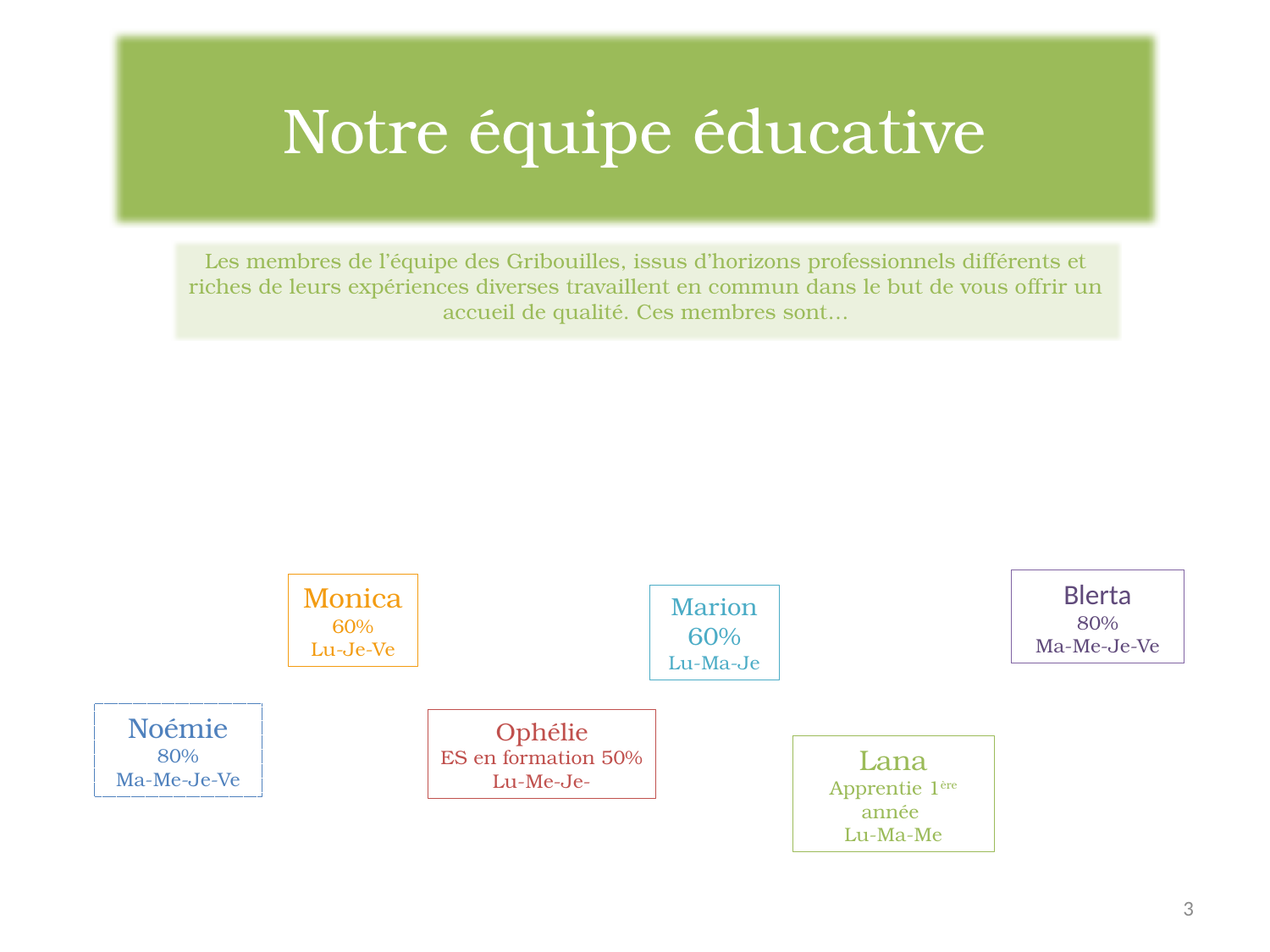

Notre équipe éducative
Les membres de l’équipe des Gribouilles, issus d’horizons professionnels différents et riches de leurs expériences diverses travaillent en commun dans le but de vous offrir un accueil de qualité. Ces membres sont…
Blerta
 80%
Ma-Me-Je-Ve
Monica 60%
Lu-Je-Ve
Marion
60%
Lu-Ma-Je

Noémie 80%
Ma-Me-Je-Ve
Ophélie
ES en formation 50%
Lu-Me-Je-
Lana
Apprentie 1ère année
Lu-Ma-Me
3